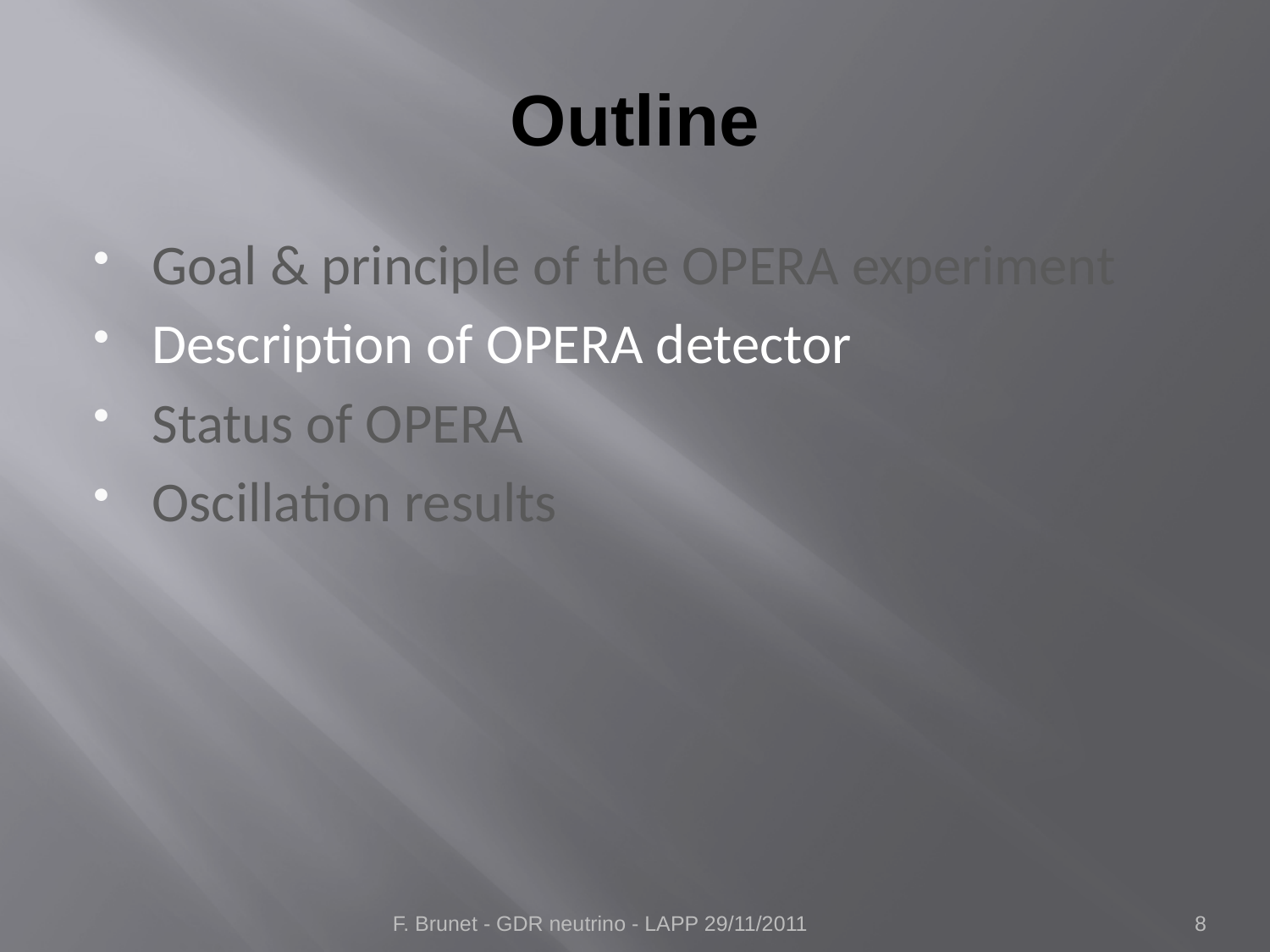

# Outline
Goal & principle of the OPERA experiment
Description of OPERA detector
Status of OPERA
Oscillation results
F. Brunet - GDR neutrino - LAPP 29/11/2011
8